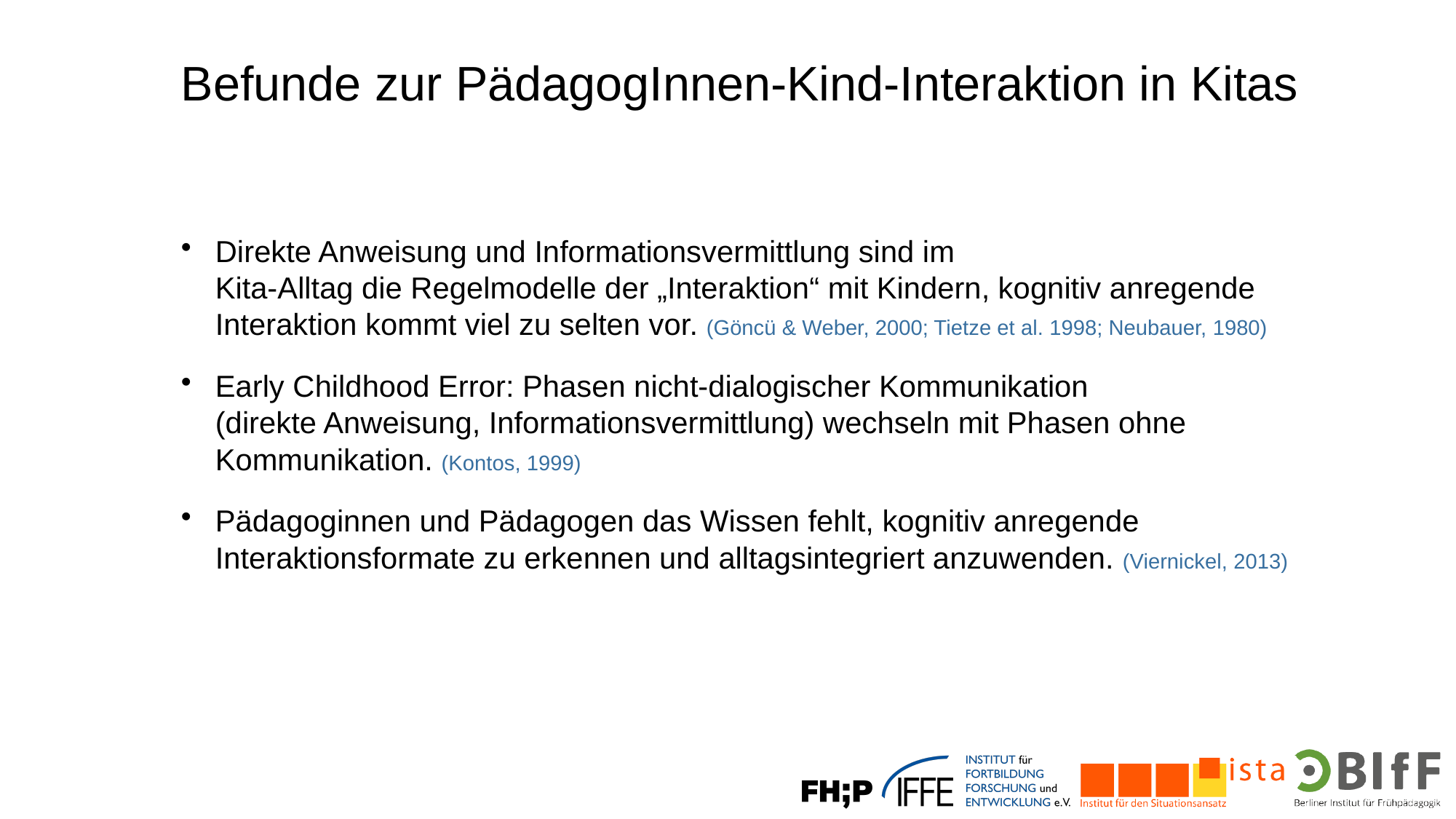

Befunde zur PädagogInnen-Kind-Interaktion in Kitas

Direkte Anweisung und Informationsvermittlung sind im
Kita-Alltag die Regelmodelle der „Interaktion“ mit Kindern, kognitiv anregende Interaktion kommt viel zu selten vor. (Göncü & Weber, 2000; Tietze et al. 1998; Neubauer, 1980)

Early Childhood Error: Phasen nicht-dialogischer Kommunikation
(direkte Anweisung, Informationsvermittlung) wechseln mit Phasen ohne Kommunikation. (Kontos, 1999)

Pädagoginnen und Pädagogen das Wissen fehlt, kognitiv anregende Interaktionsformate zu erkennen und alltagsintegriert anzuwenden. (Viernickel, 2013)